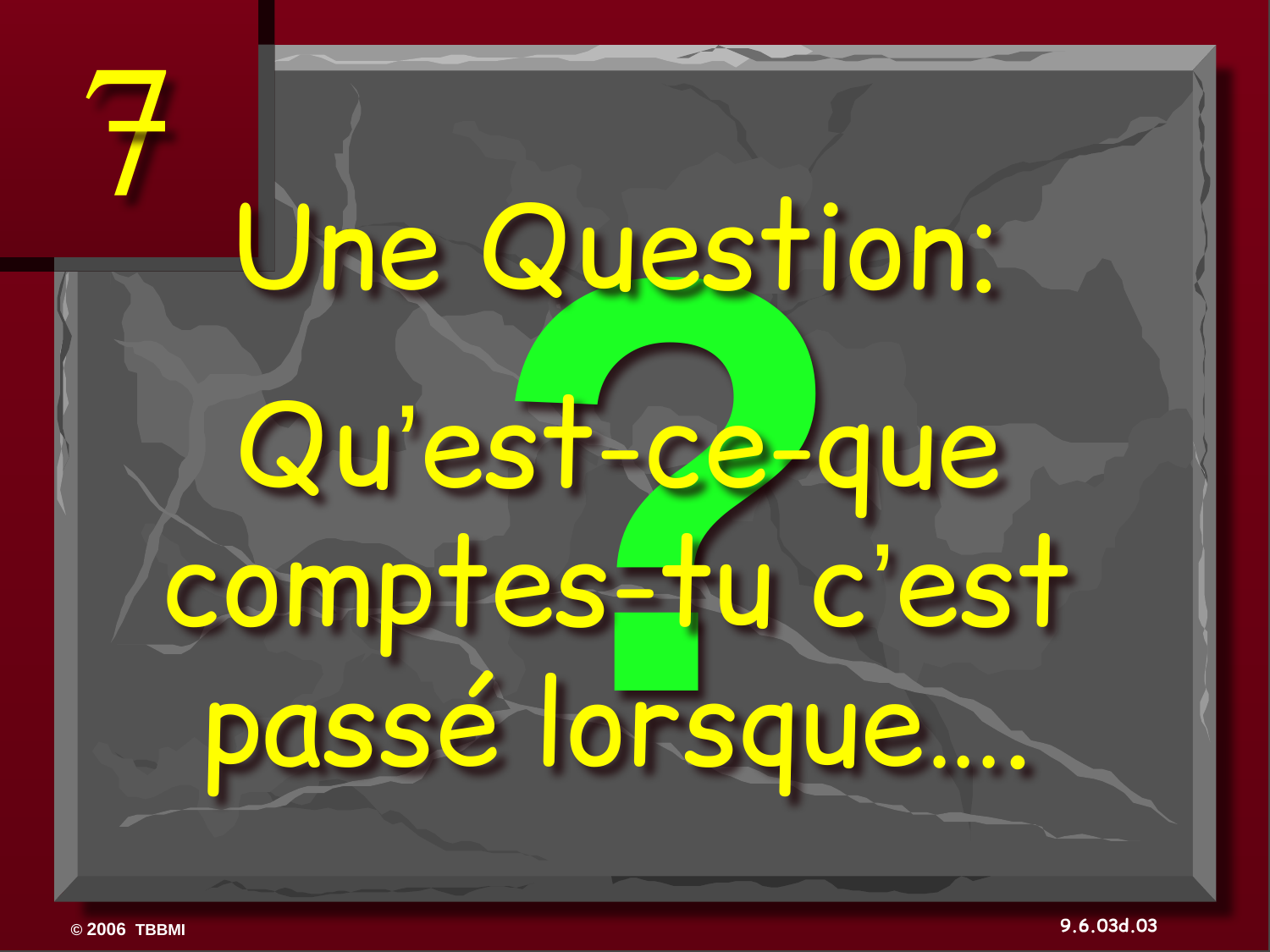

7

?
Une Question:
 Qu’est-ce-que  comptes-tu c’est passé lorsque….

03